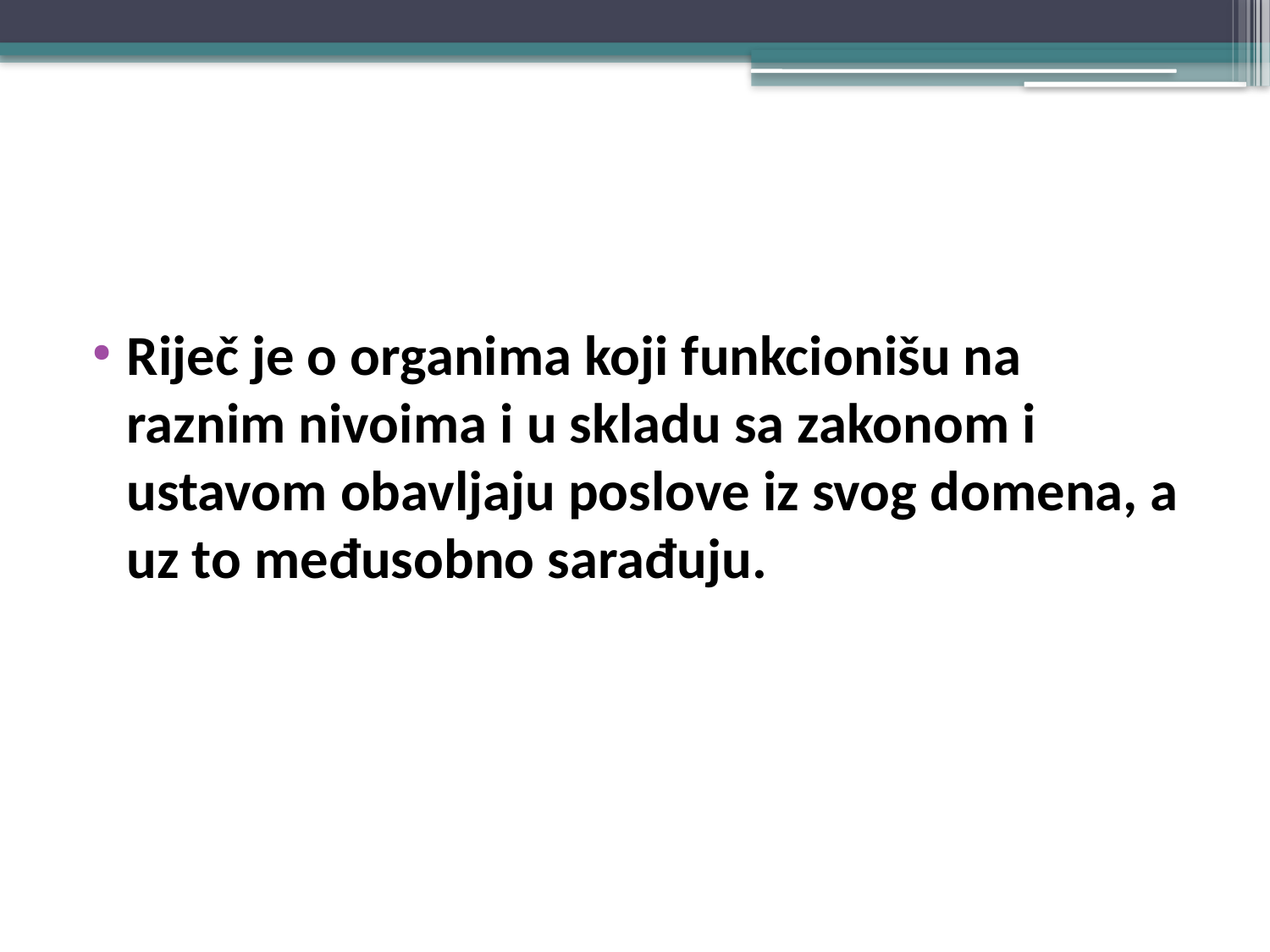

#
Riječ je o organima koji funkcionišu na raznim nivoima i u skladu sa zakonom i ustavom obavljaju poslove iz svog domena, a uz to međusobno sarađuju.